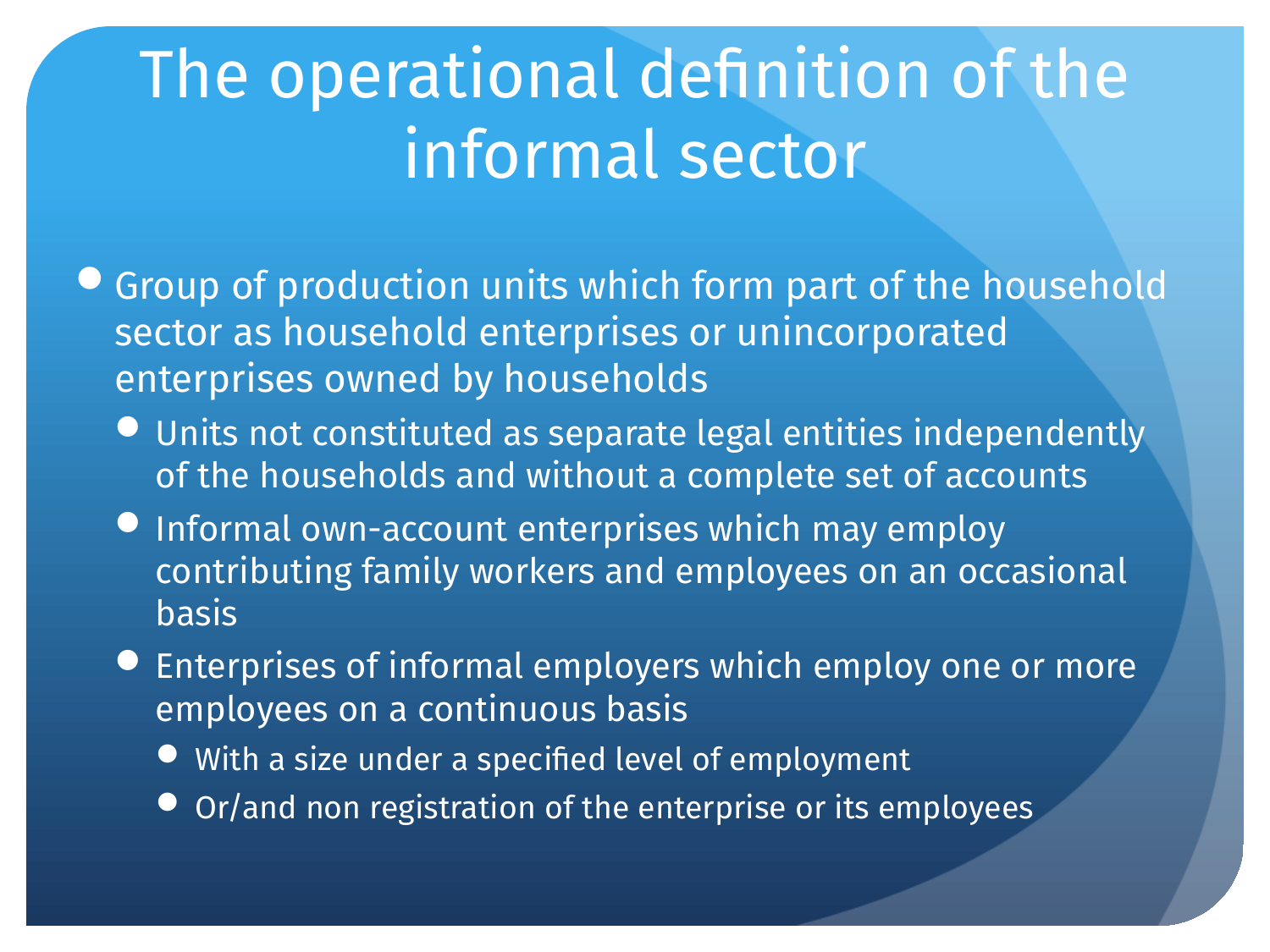

# The operational definition of the informal sector
Group of production units which form part of the household sector as household enterprises or unincorporated enterprises owned by households
Units not constituted as separate legal entities independently of the households and without a complete set of accounts
Informal own-account enterprises which may employ contributing family workers and employees on an occasional basis
Enterprises of informal employers which employ one or more employees on a continuous basis
With a size under a specified level of employment
Or/and non registration of the enterprise or its employees